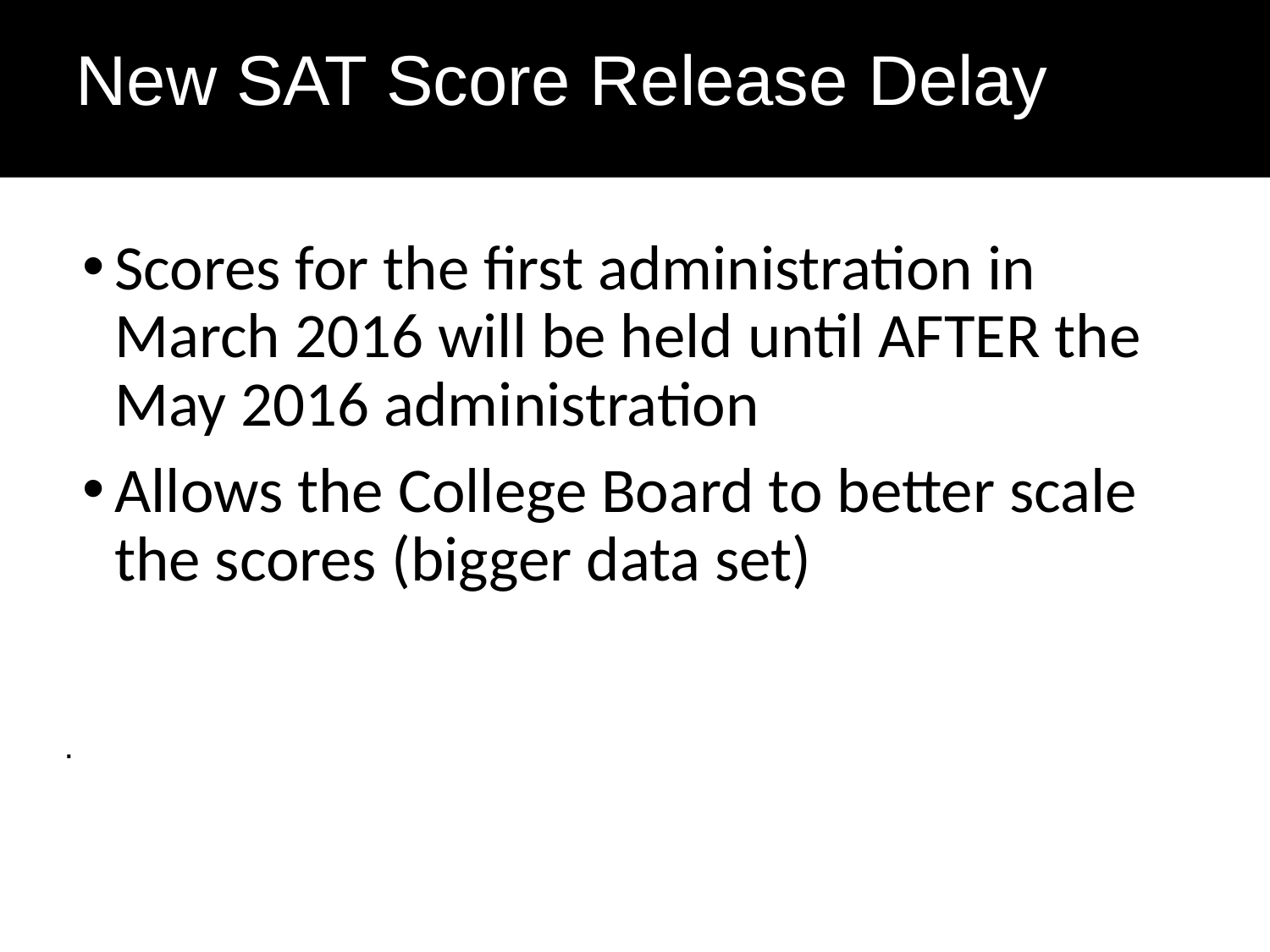

# New SAT Score Release Delay
Scores for the first administration in March 2016 will be held until AFTER the May 2016 administration
Allows the College Board to better scale the scores (bigger data set)
.